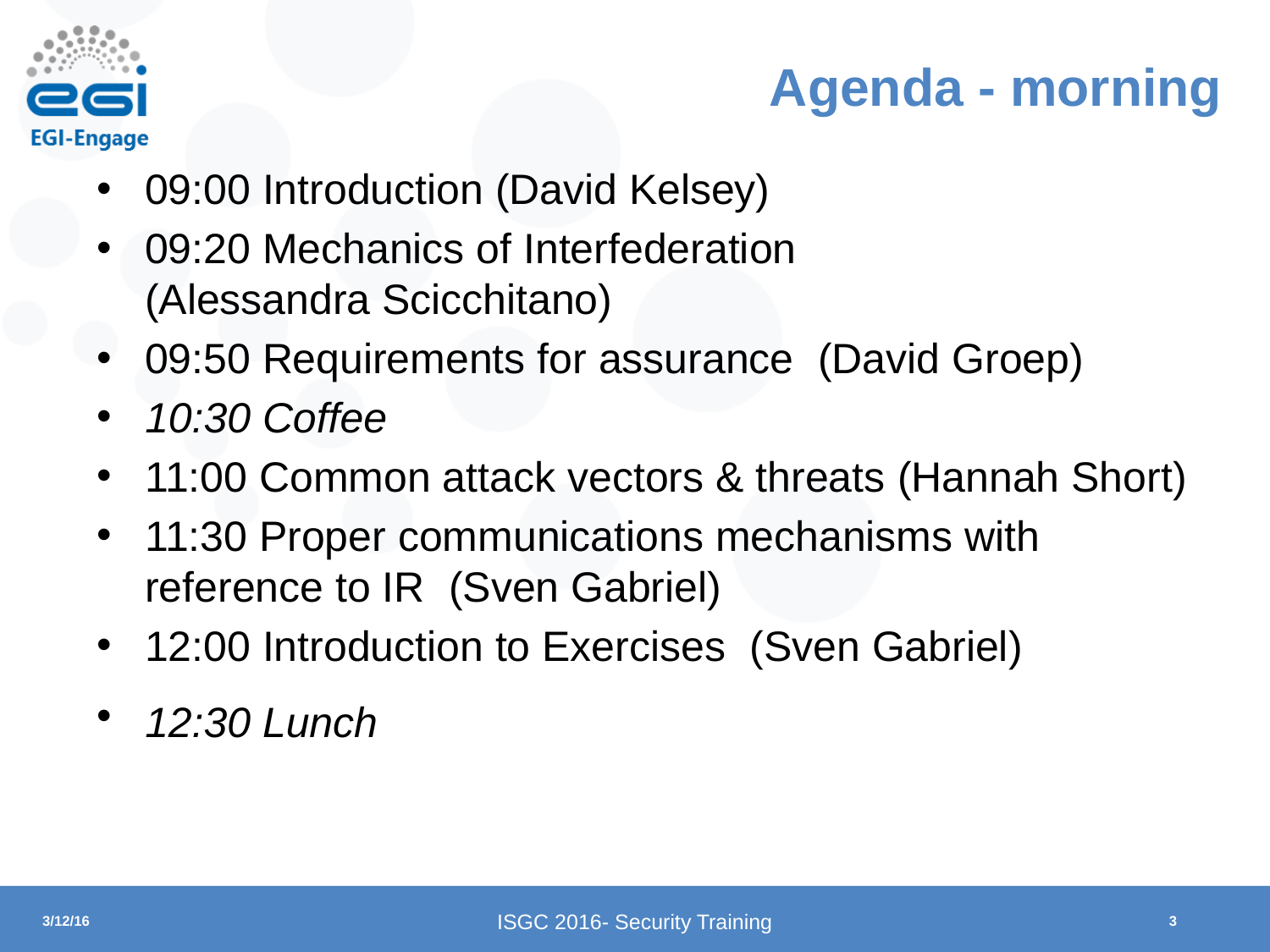

# Agenda - morning
09:00 Introduction (David Kelsey)
09:20 Mechanics of Interfederation ­
(Alessandra Scicchitano)
09:50 Requirements for assurance ­ (David Groep)
10:30 Coffee
11:00 Common attack vectors & threats ­(Hannah Short)
11:30 Proper communications mechanisms with reference to IR ­ (Sven Gabriel)
12:00 Introduction to Exercises ­ (Sven Gabriel)
12:30 Lunch
ISGC 2016- Security Training